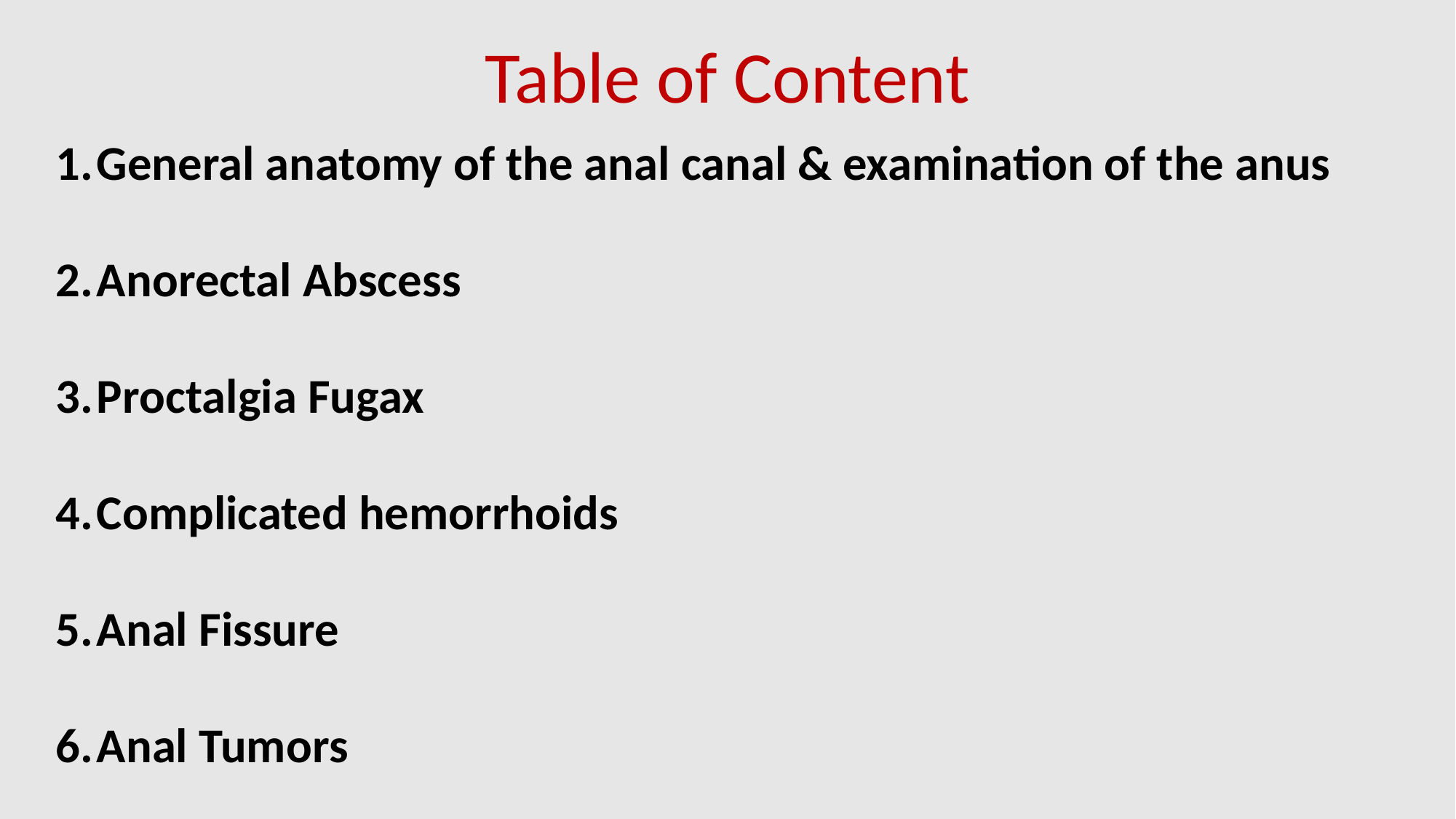

Table of Content
General anatomy of the anal canal & examination of the anus

Anorectal Abscess

Proctalgia Fugax

Complicated hemorrhoids

Anal Fissure

Anal Tumors